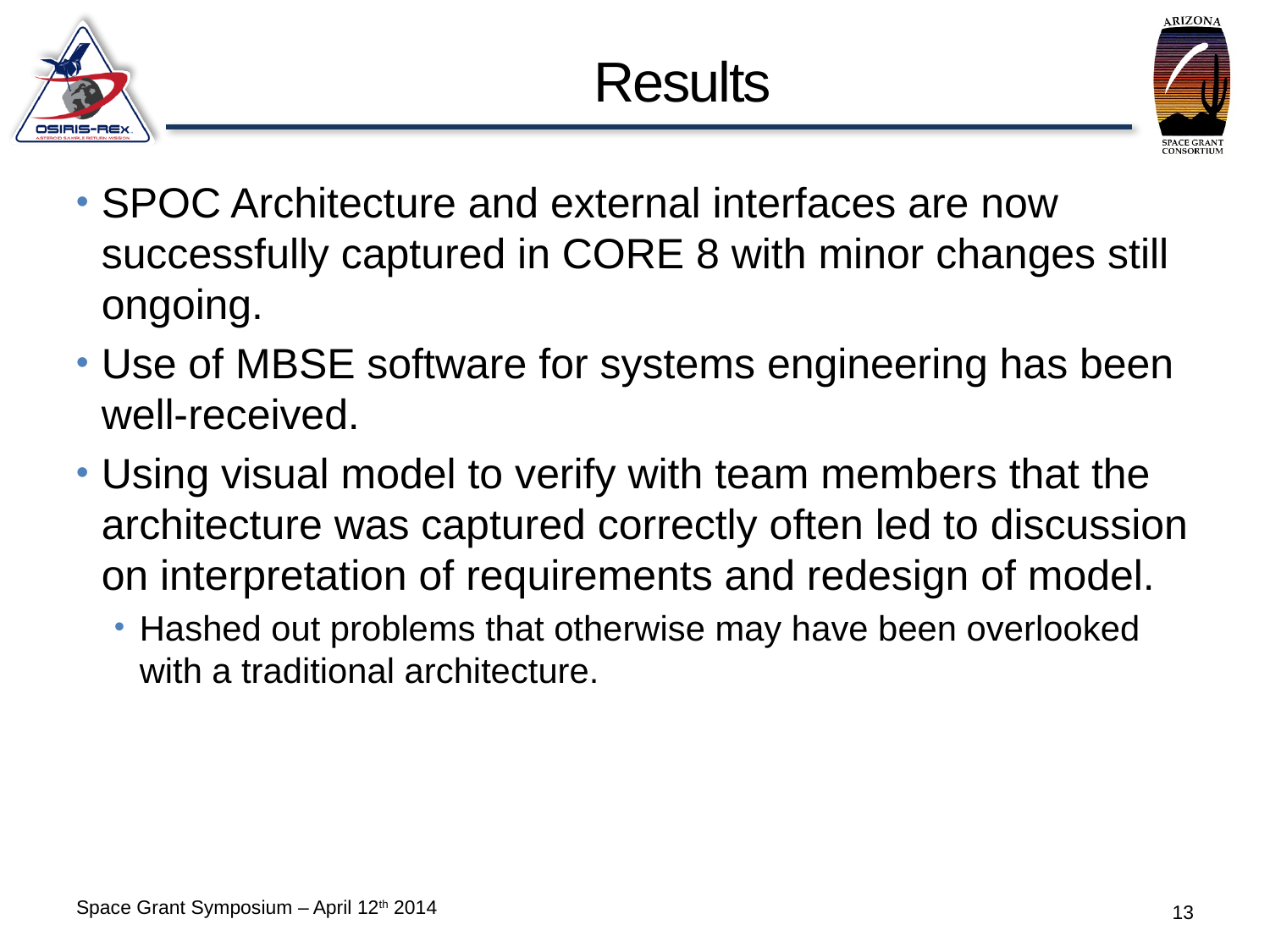

# Results
SPOC Architecture and external interfaces are now successfully captured in CORE 8 with minor changes still ongoing.
Use of MBSE software for systems engineering has been well-received.
Using visual model to verify with team members that the architecture was captured correctly often led to discussion on interpretation of requirements and redesign of model.
Hashed out problems that otherwise may have been overlooked with a traditional architecture.

Space Grant Symposium – April 12th 2014
13